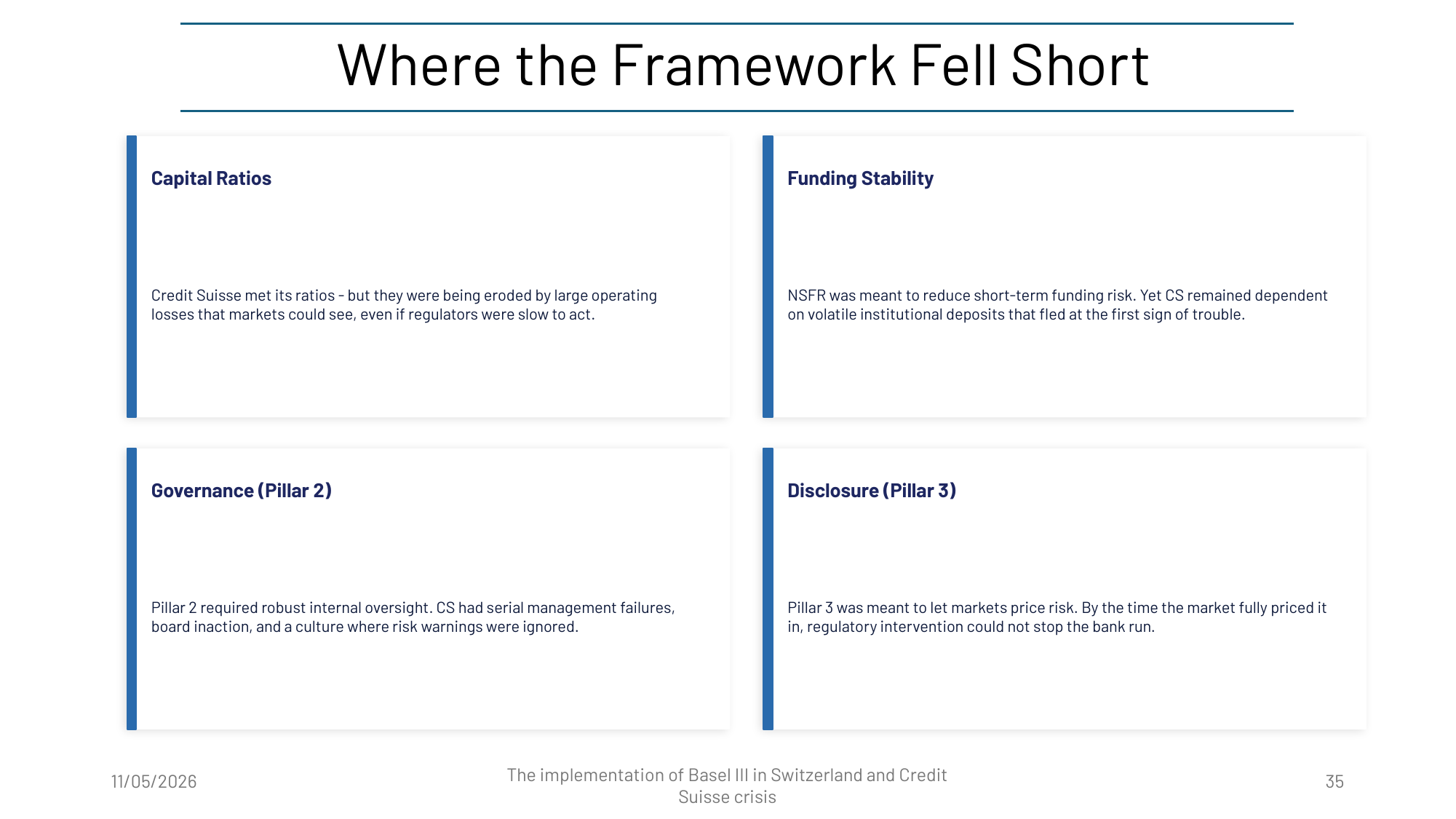

# Where the Framework Fell Short

Capital Ratios
Funding Stability
Credit Suisse met its ratios - but they were being eroded by large operating losses that markets could see, even if regulators were slow to act.
NSFR was meant to reduce short-term funding risk. Yet CS remained dependent on volatile institutional deposits that fled at the first sign of trouble.

Governance (Pillar 2)
Disclosure (Pillar 3)
Pillar 2 required robust internal oversight. CS had serial management failures, board inaction, and a culture where risk warnings were ignored.
Pillar 3 was meant to let markets price risk. By the time the market fully priced it in, regulatory intervention could not stop the bank run.
11/05/2026
35
The implementation of Basel III in Switzerland and Credit Suisse crisis